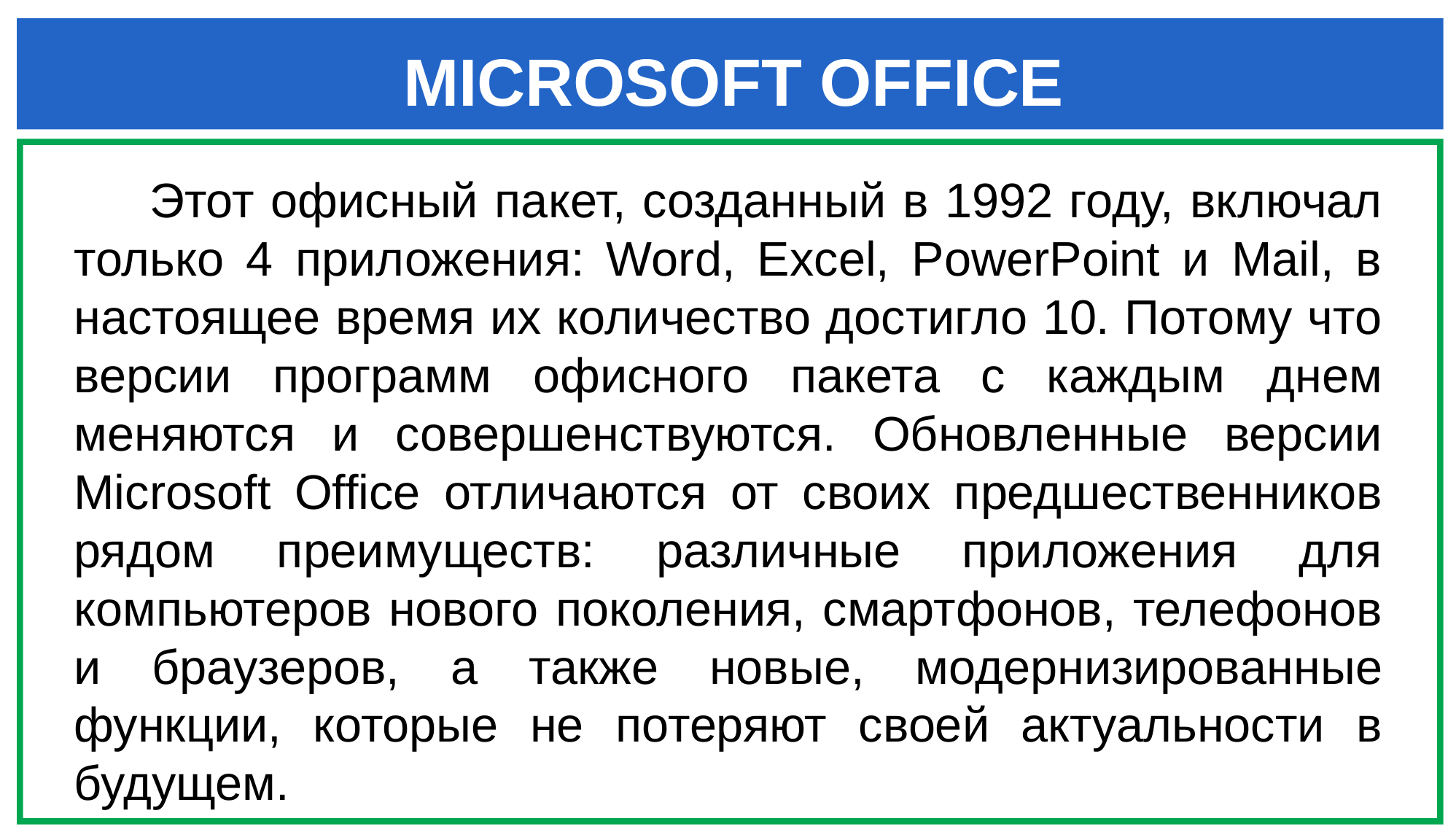

MICROSOFT OFFICE
Этот офисный пакет, созданный в 1992 году, включал только 4 приложения: Word, Excel, PowerPoint и Mail, в настоящее время их количество достигло 10. Потому что версии программ офисного пакета с каждым днем меняются и совершенствуются. Обновленные версии Microsoft Office отличаются от своих предшественников рядом преимуществ: различные приложения для компьютеров нового поколения, смартфонов, телефонов и браузеров, а также новые, модернизированные функции, которые не потеряют своей актуальности в будущем.